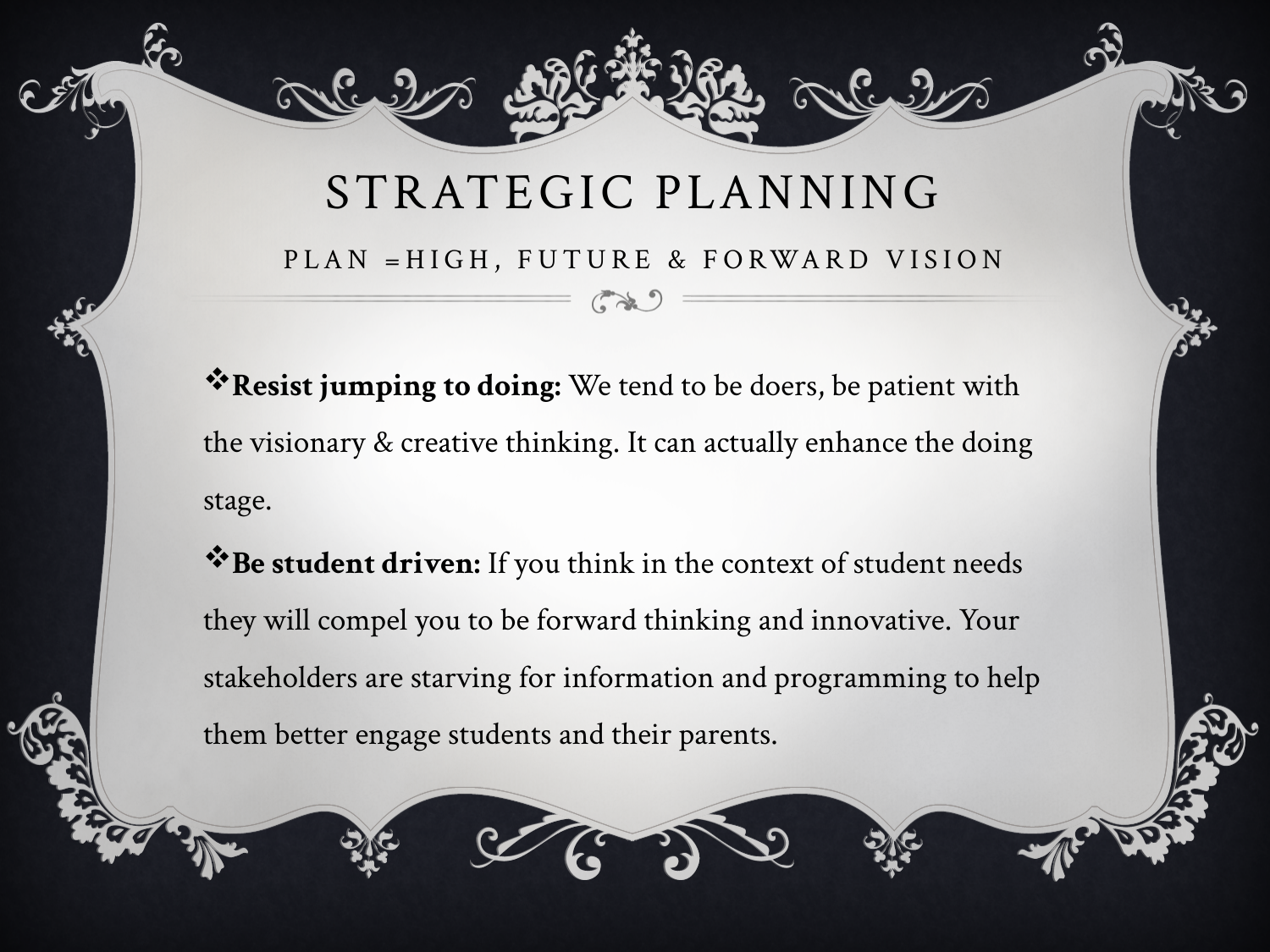

# Strategic Planning Plan =high, future & forward vision
Resist jumping to doing: We tend to be doers, be patient with the visionary & creative thinking. It can actually enhance the doing stage.
Be student driven: If you think in the context of student needs they will compel you to be forward thinking and innovative. Your stakeholders are starving for information and programming to help them better engage students and their parents.